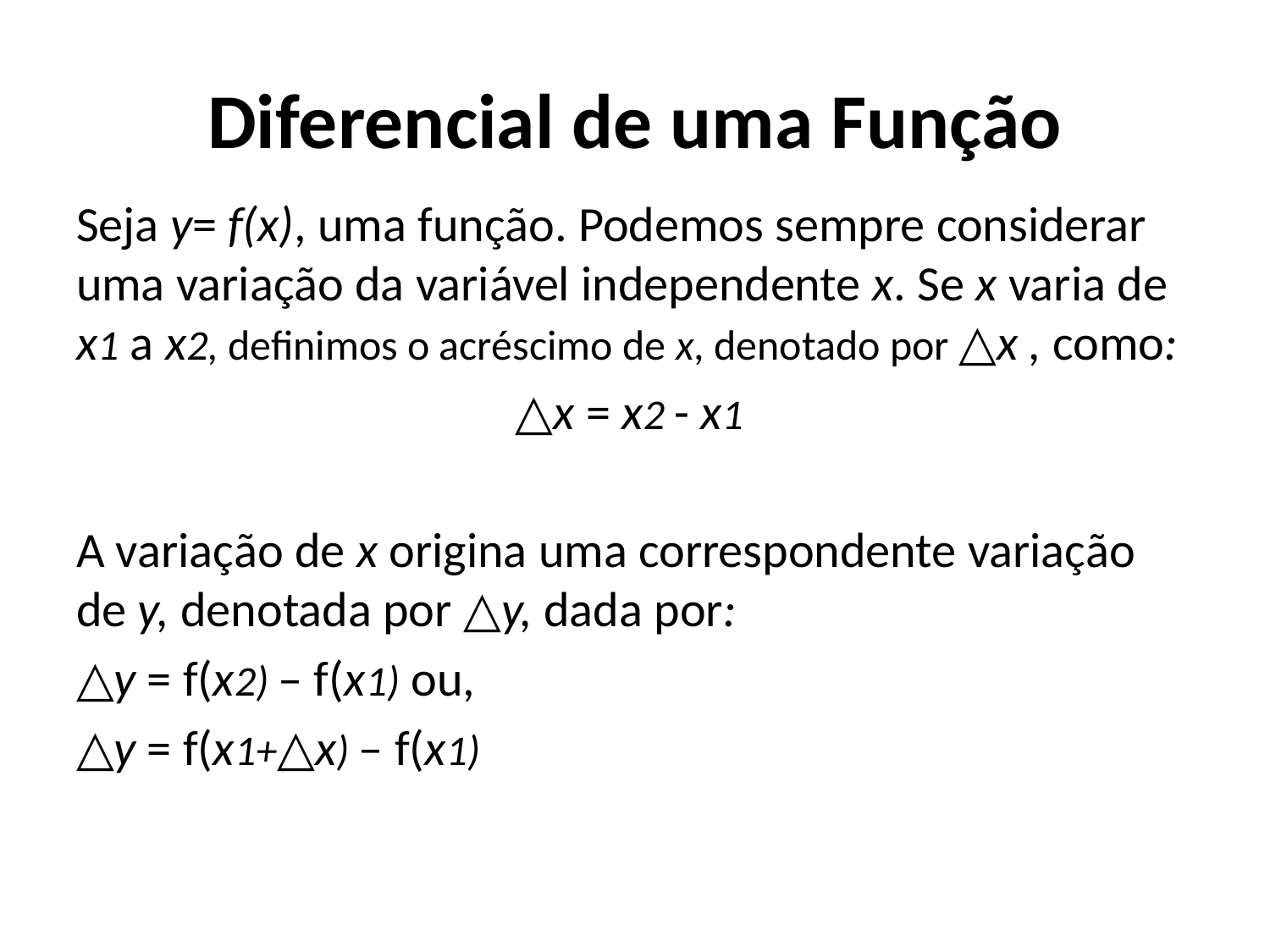

# Diferencial de uma Função
Seja y= f(x), uma função. Podemos sempre considerar uma variação da variável independente x. Se x varia de x1 a x2, definimos o acréscimo de x, denotado por △x , como:
△x = x2 - x1

A variação de x origina uma correspondente variação de y, denotada por △y, dada por:
△y = f(x2) – f(x1) ou,
△y = f(x1+△x) – f(x1)